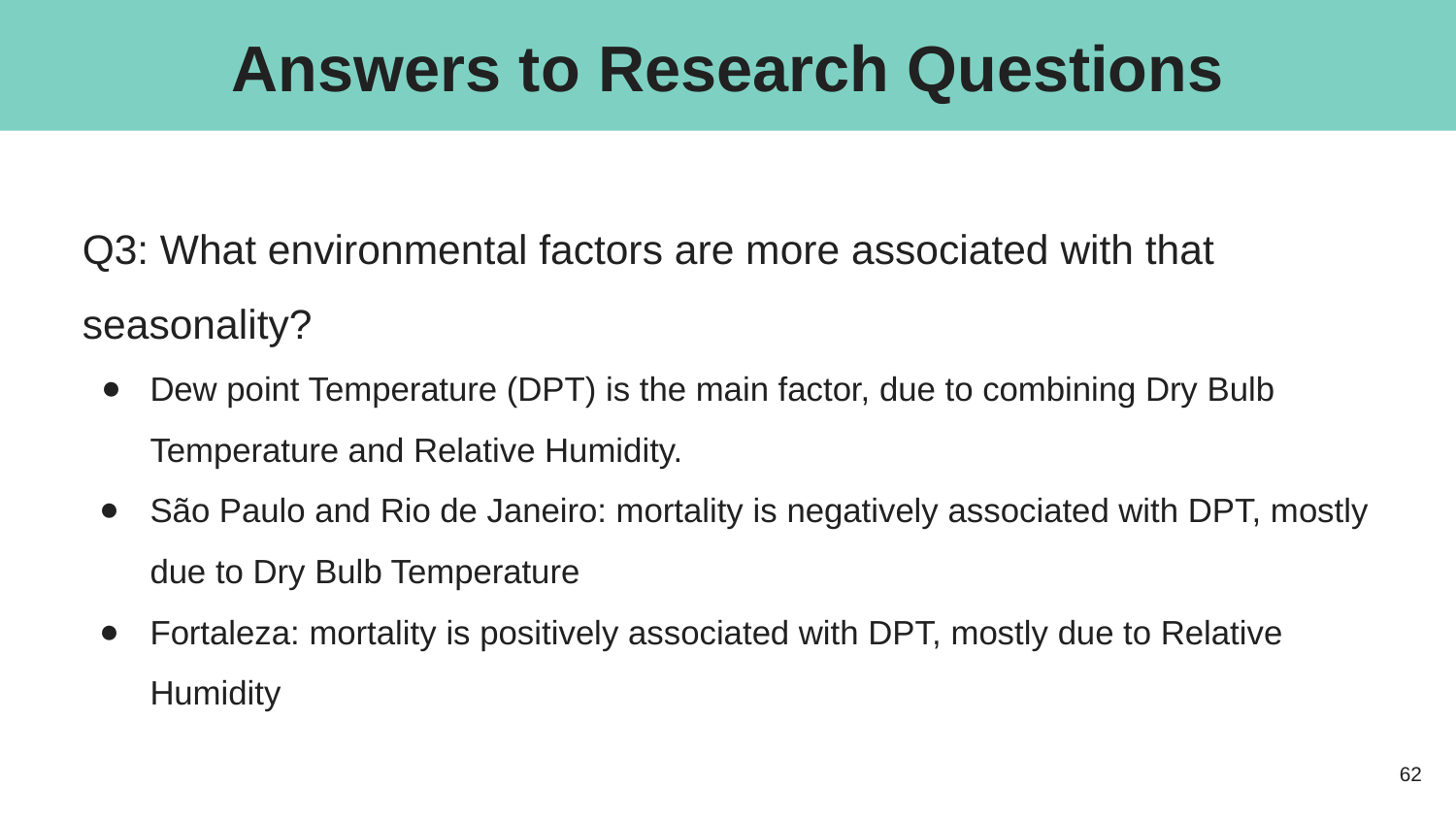

# Answers to Research Questions
Q3: What environmental factors are more associated with that seasonality?
Dew point Temperature (DPT) is the main factor, due to combining Dry Bulb Temperature and Relative Humidity.
São Paulo and Rio de Janeiro: mortality is negatively associated with DPT, mostly due to Dry Bulb Temperature
Fortaleza: mortality is positively associated with DPT, mostly due to Relative Humidity
62